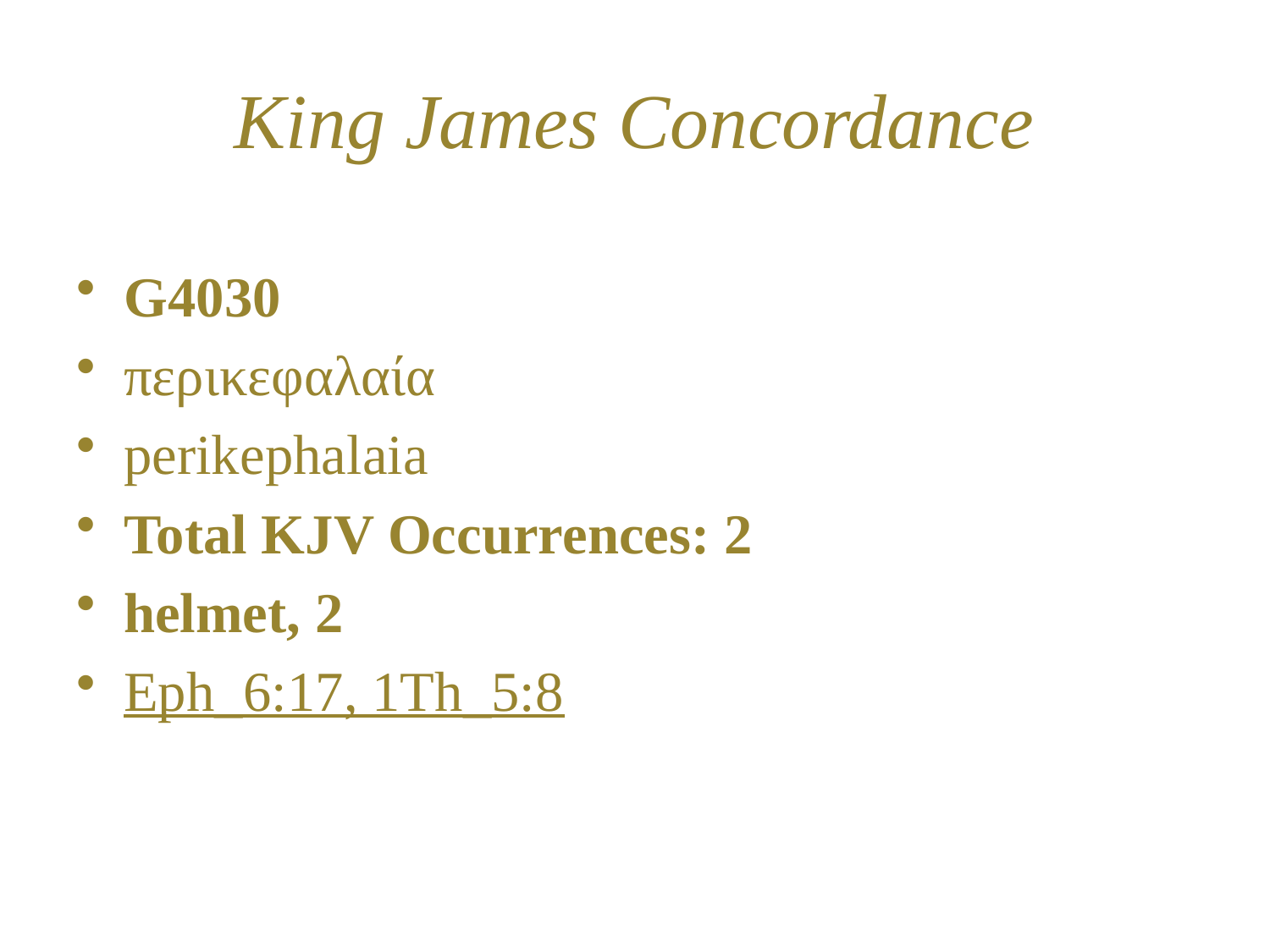

# King James Concordance
G4030
περικεφαλαία
perikephalaia
Total KJV Occurrences: 2
helmet, 2
Eph_6:17, 1Th_5:8